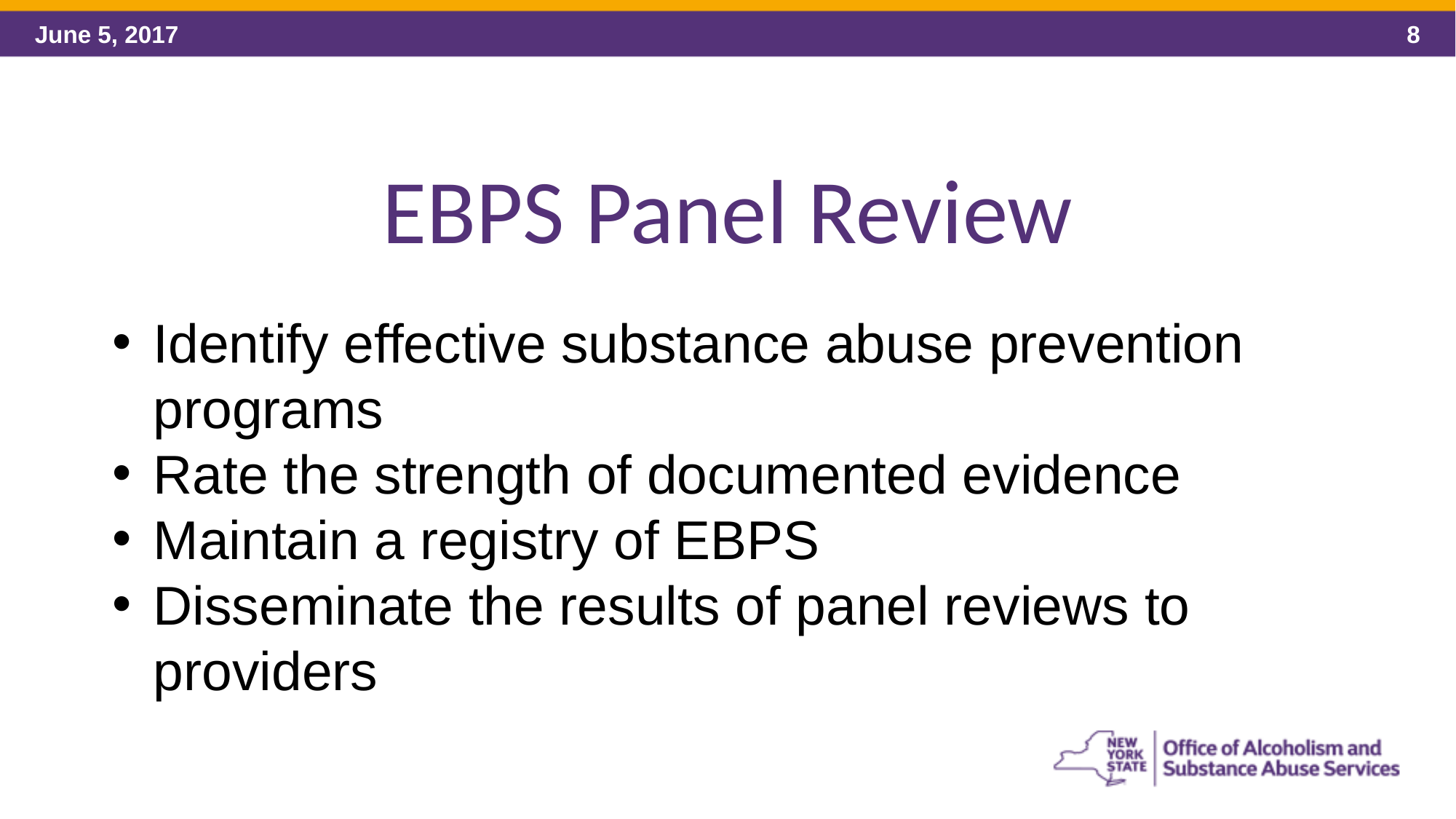

6/5/2017
8
# EBPS Panel Review
Identify effective substance abuse prevention programs
Rate the strength of documented evidence
Maintain a registry of EBPS
Disseminate the results of panel reviews to providers